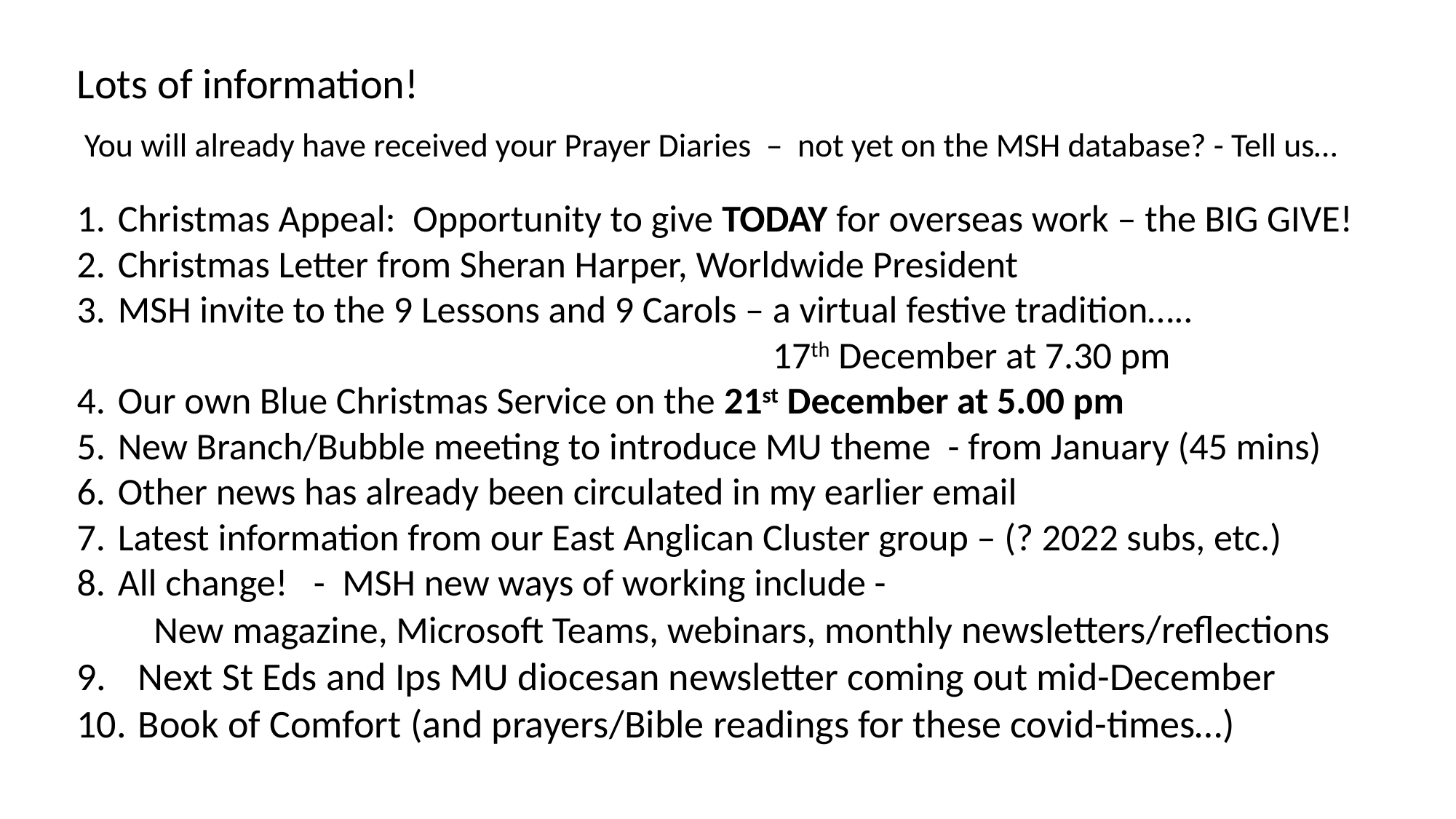

Lots of information!

 You will already have received your Prayer Diaries  –  not yet on the MSH database? - Tell us…

Christmas Appeal:  Opportunity to give TODAY for overseas work – the BIG GIVE!
Christmas Letter from Sheran Harper, Worldwide President
MSH invite to the 9 Lessons and 9 Carols – a virtual festive tradition…..                                                                      			17th December at 7.30 pm
Our own Blue Christmas Service on the 21st December at 5.00 pm
New Branch/Bubble meeting to introduce MU theme  - from January (45 mins)
Other news has already been circulated in my earlier email
Latest information from our East Anglican Cluster group – (? 2022 subs, etc.)
All change!   -  MSH new ways of working include -
         New magazine, Microsoft Teams, webinars, monthly newsletters/reflections
Next St Eds and Ips MU diocesan newsletter coming out mid-December
Book of Comfort (and prayers/Bible readings for these covid-times…)